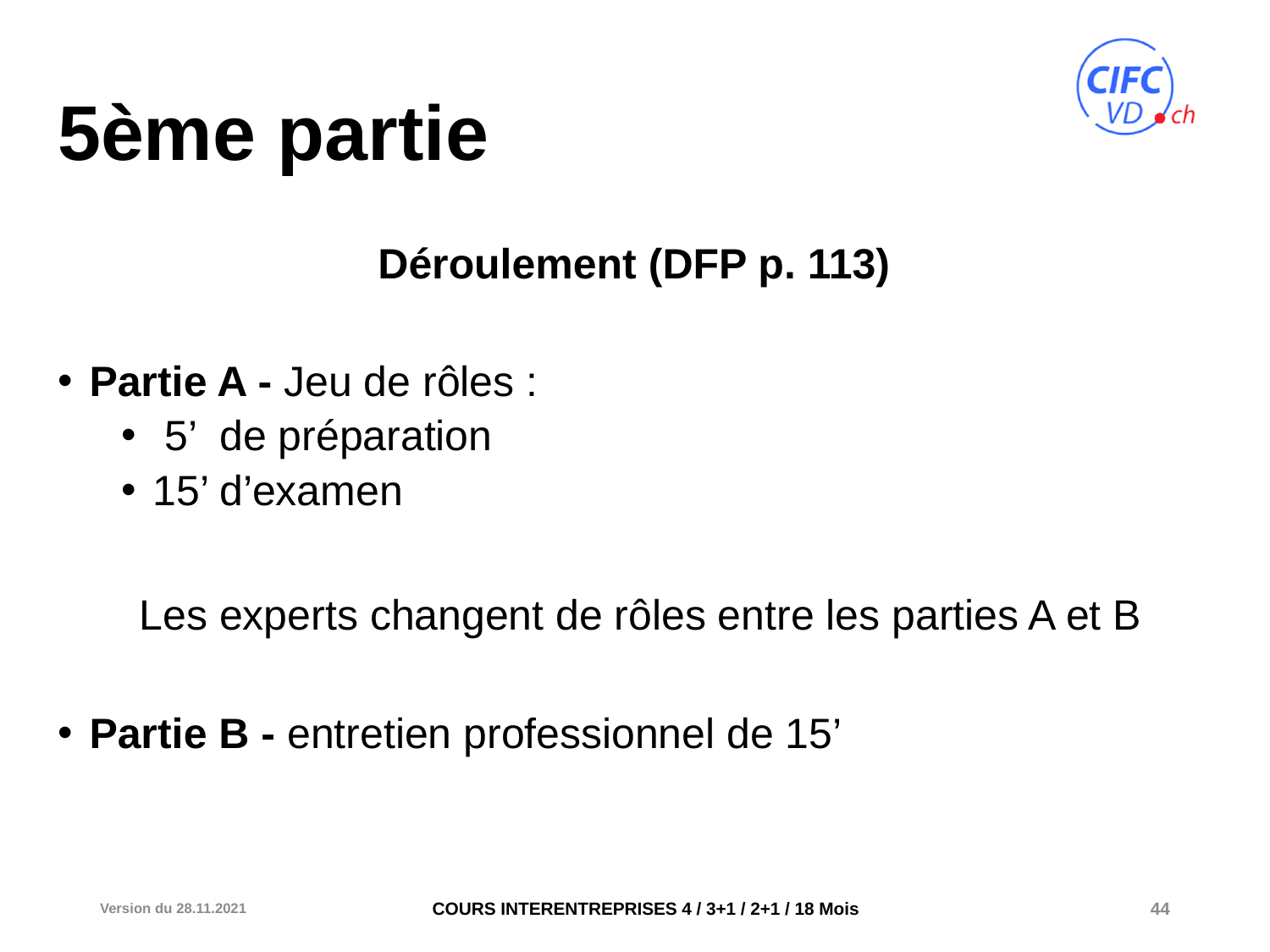

# 5ème partie
Déroulement (DFP p. 113)

Partie A - Jeu de rôles :
 5’  de préparation
15’ d’examen

Les experts changent de rôles entre les parties A et B

Partie B - entretien professionnel de 15’

Version du 28.11.2021
44
COURS INTERENTREPRISES 4 / 3+1 / 2+1 / 18 Mois